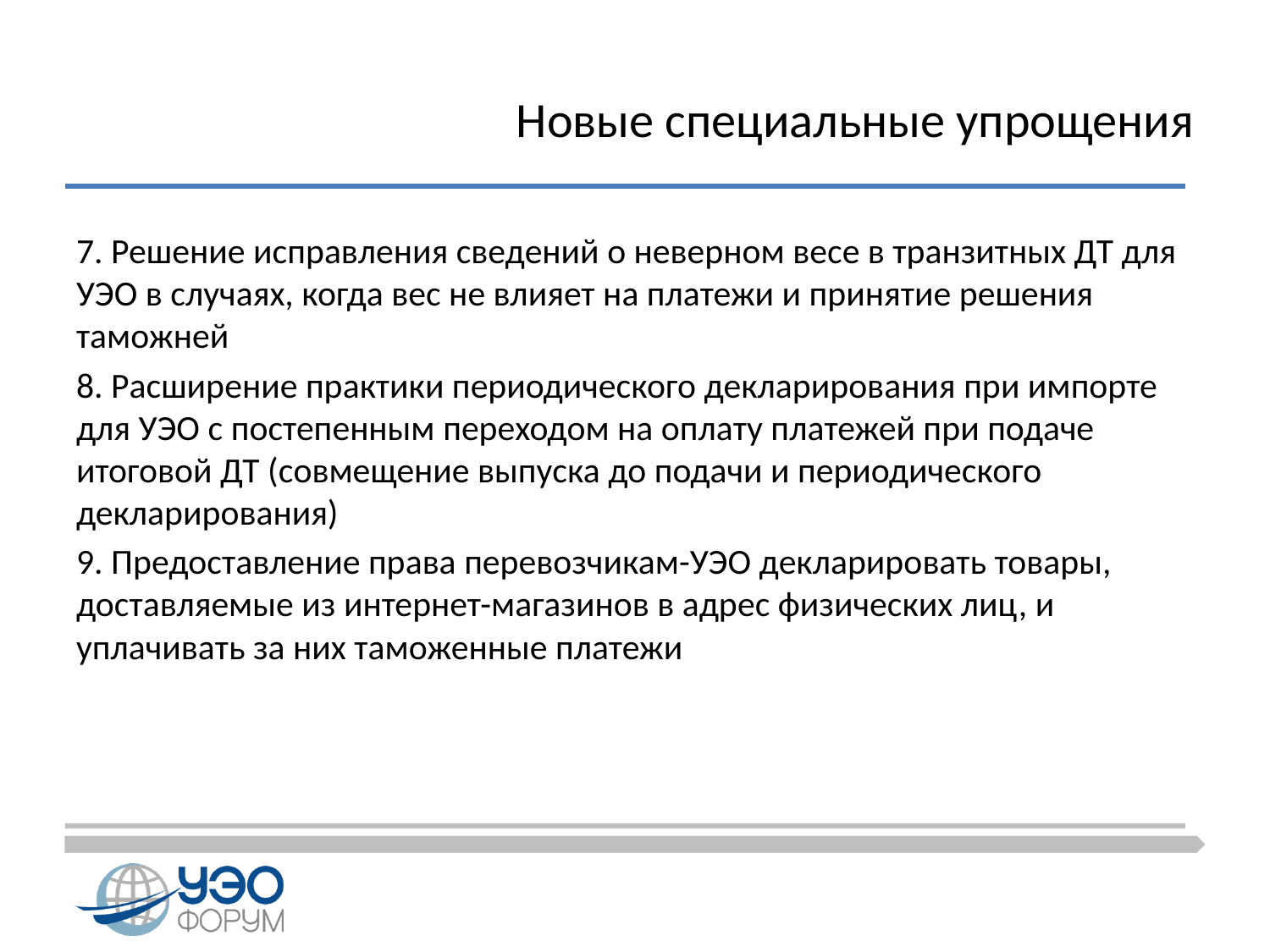

# Новые специальные упрощения
7. Решение исправления сведений о неверном весе в транзитных ДТ для УЭО в случаях, когда вес не влияет на платежи и принятие решения таможней
8. Расширение практики периодического декларирования при импорте для УЭО с постепенным переходом на оплату платежей при подаче итоговой ДТ (совмещение выпуска до подачи и периодического декларирования)
9. Предоставление права перевозчикам-УЭО декларировать товары, доставляемые из интернет-магазинов в адрес физических лиц, и уплачивать за них таможенные платежи